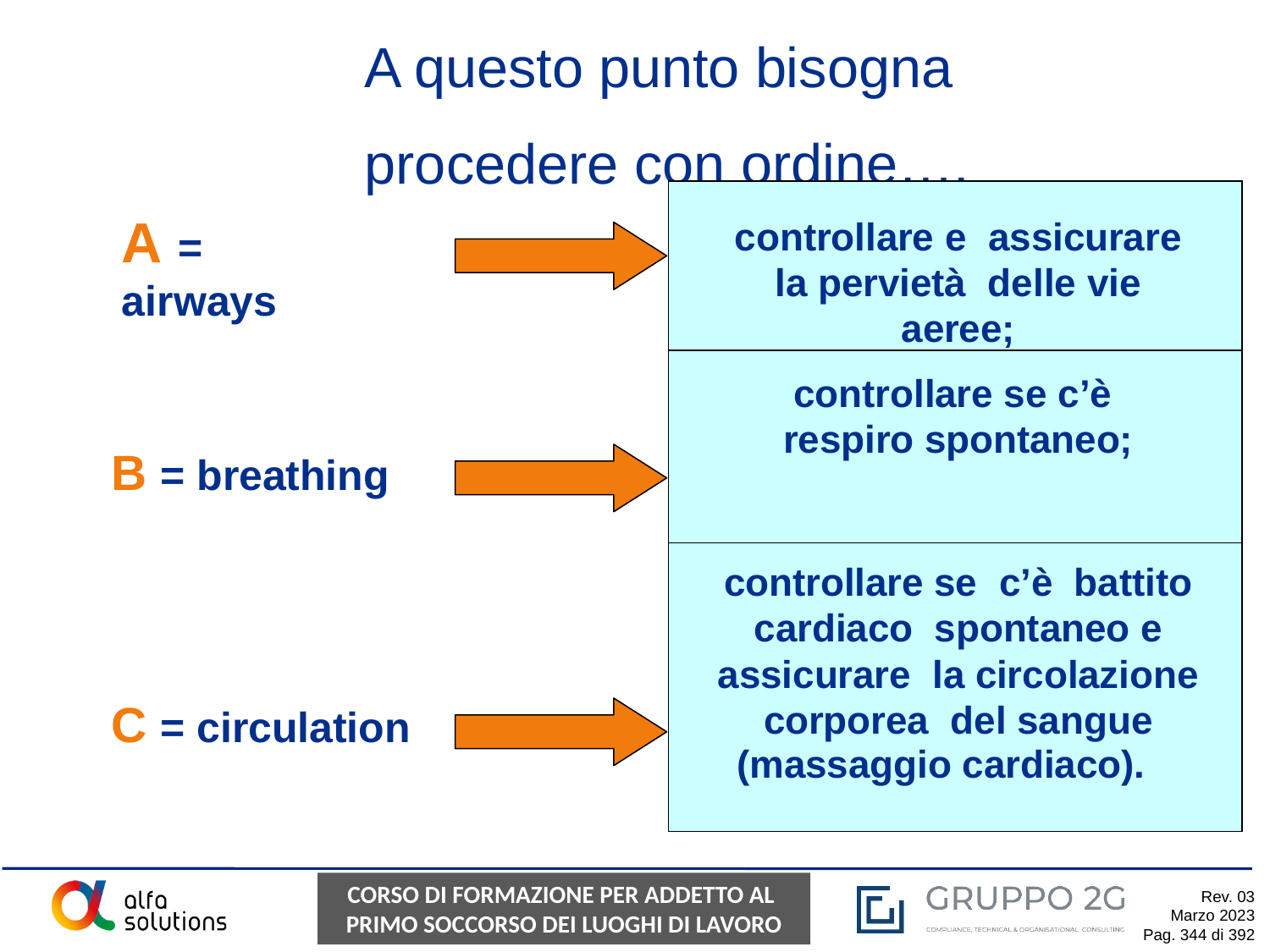

# A questo punto bisogna  procedere con ordine….
| controllare e assicurare la pervietà delle vie aeree; |
| --- |
| controllare se c’è respiro spontaneo; |
| controllare se c’è battito cardiaco spontaneo e assicurare la circolazione corporea del sangue (massaggio cardiaco). |
A = airways

B = breathing

C = circulation